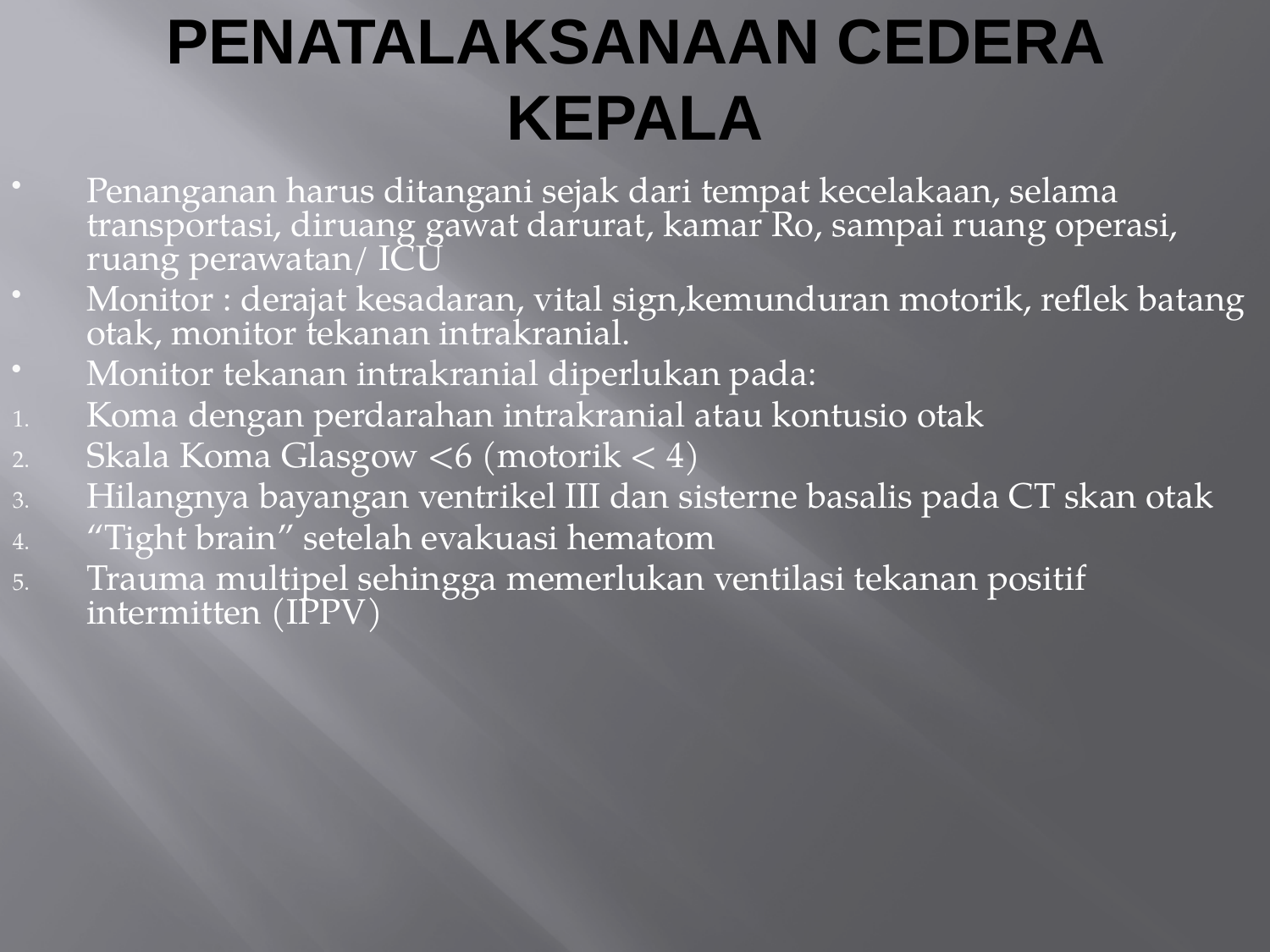

# PENATALAKSANAAN CEDERA KEPALA
Penanganan harus ditangani sejak dari tempat kecelakaan, selama transportasi, diruang gawat darurat, kamar Ro, sampai ruang operasi, ruang perawatan/ ICU
Monitor : derajat kesadaran, vital sign,kemunduran motorik, reflek batang otak, monitor tekanan intrakranial.
Monitor tekanan intrakranial diperlukan pada:
Koma dengan perdarahan intrakranial atau kontusio otak
Skala Koma Glasgow <6 (motorik < 4)
Hilangnya bayangan ventrikel III dan sisterne basalis pada CT skan otak
“Tight brain” setelah evakuasi hematom
Trauma multipel sehingga memerlukan ventilasi tekanan positif intermitten (IPPV)